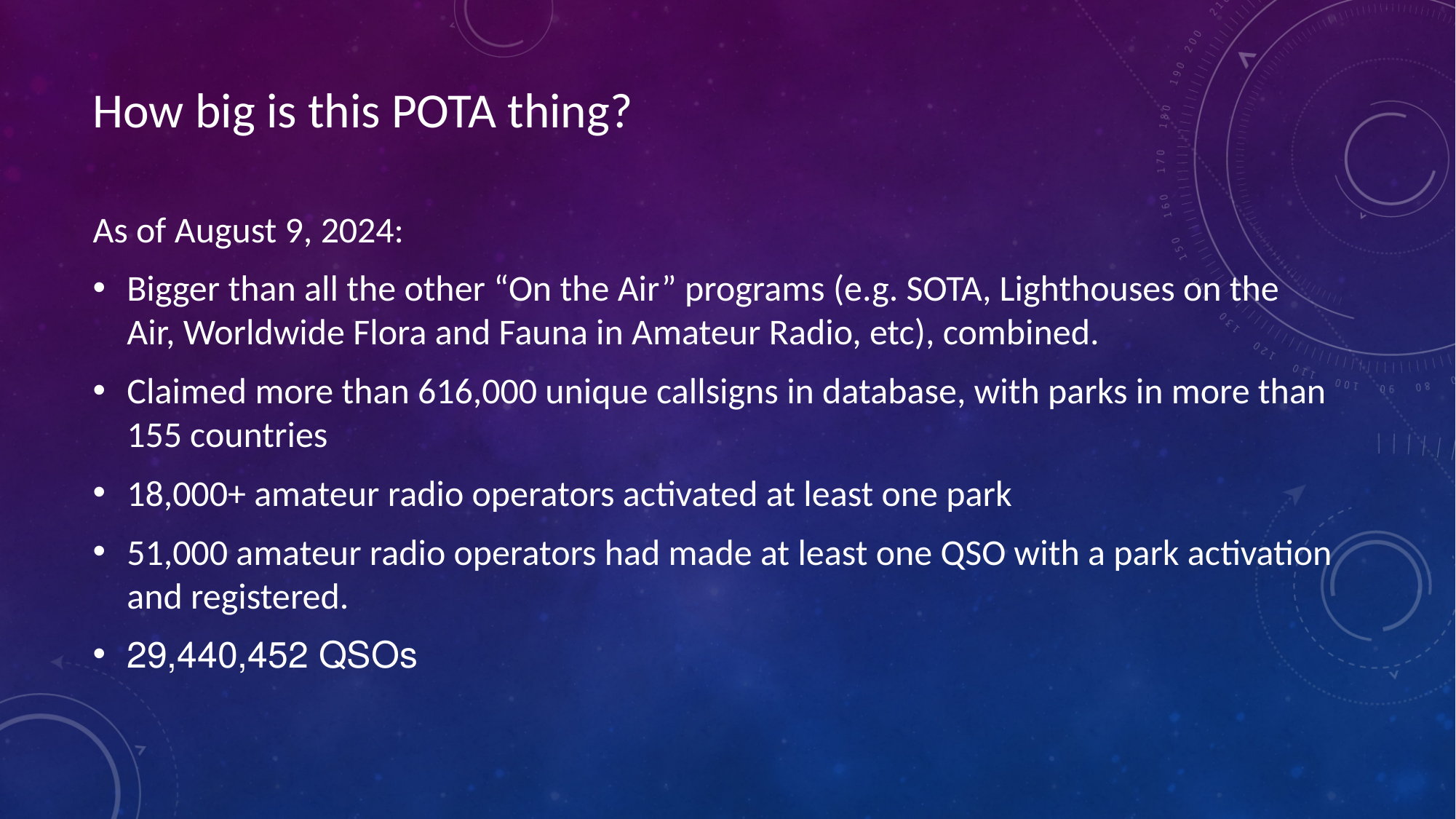

# How big is this POTA thing?
As of August 9, 2024:
Bigger than all the other “On the Air” programs (e.g. SOTA, Lighthouses on the Air, Worldwide Flora and Fauna in Amateur Radio, etc), combined.
Claimed more than 616,000 unique callsigns in database, with parks in more than 155 countries
18,000+ amateur radio operators activated at least one park
51,000 amateur radio operators had made at least one QSO with a park activation and registered.
29,440,452 QSOs